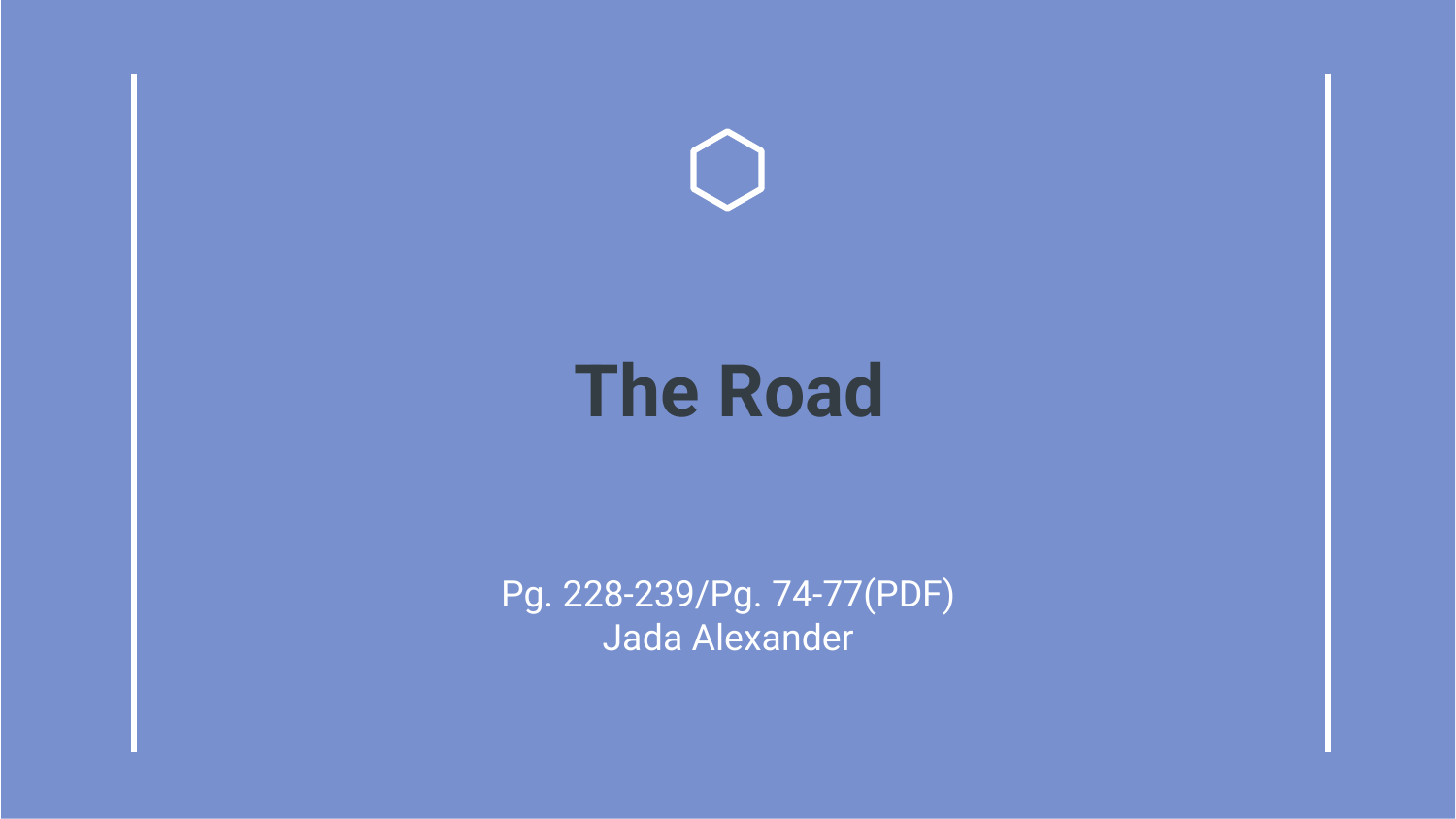

# The Road
Pg. 228-239/Pg. 74-77(PDF)
Jada Alexander